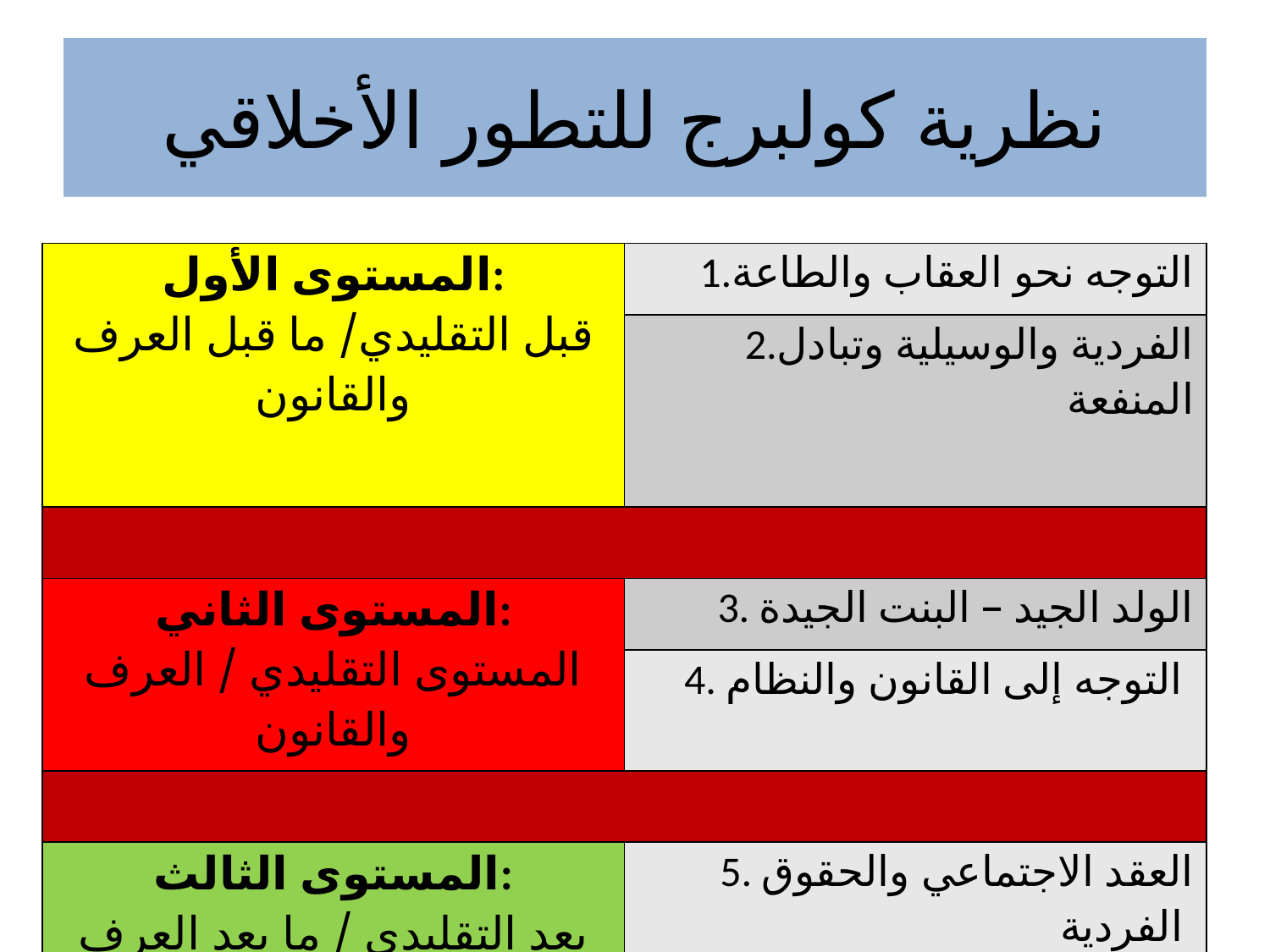

# نظرية كولبرج للتطور الأخلاقي
| المستوى الأول: قبل التقليدي/ ما قبل العرف والقانون | 1.التوجه نحو العقاب والطاعة |
| --- | --- |
|  | 2.الفردية والوسيلية وتبادل المنفعة |
|  |  |
| المستوى الثاني: المستوى التقليدي / العرف والقانون | 3. الولد الجيد – البنت الجيدة |
|  | 4. التوجه إلى القانون والنظام |
|  |  |
| المستوى الثالث: بعد التقليدي / ما بعد العرف والقانون | 5. العقد الاجتماعي والحقوق الفردية |
|  | 6. التوجه نحو المبادئ الأخلاقية الإنسانية |
6